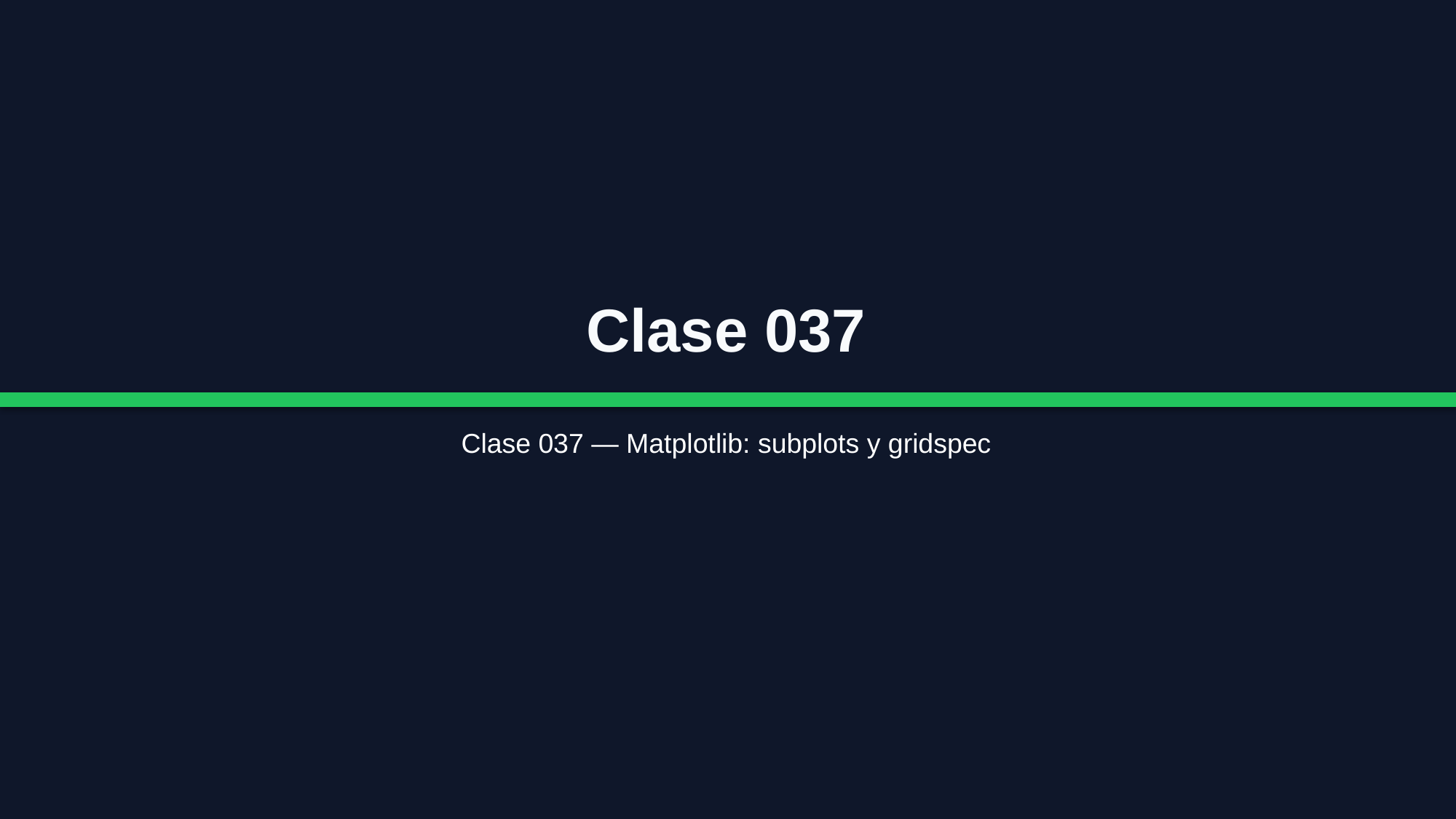

Clase 037

Clase 037 — Matplotlib: subplots y gridspec